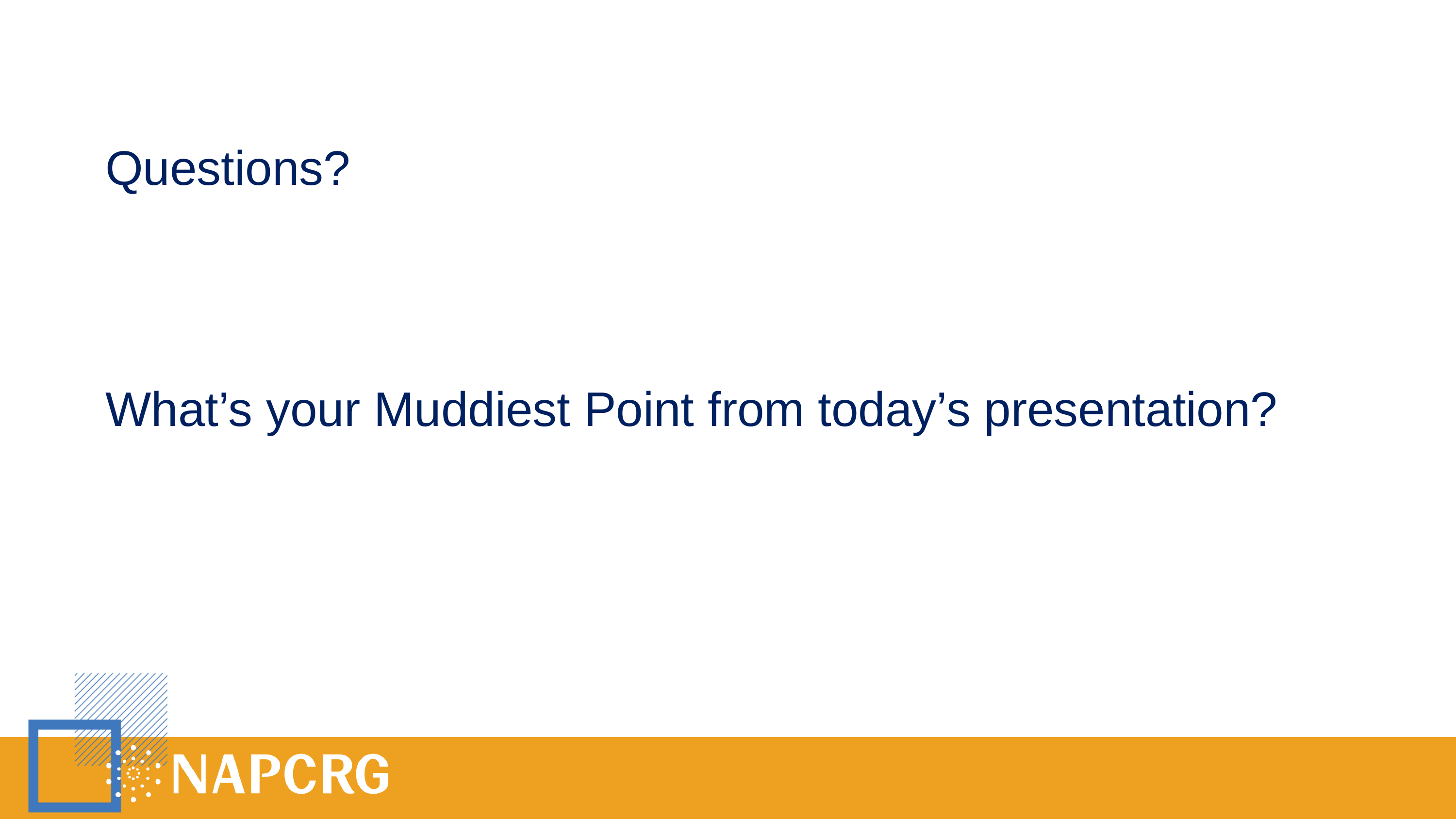

Questions?
What’s your Muddiest Point from today’s presentation?